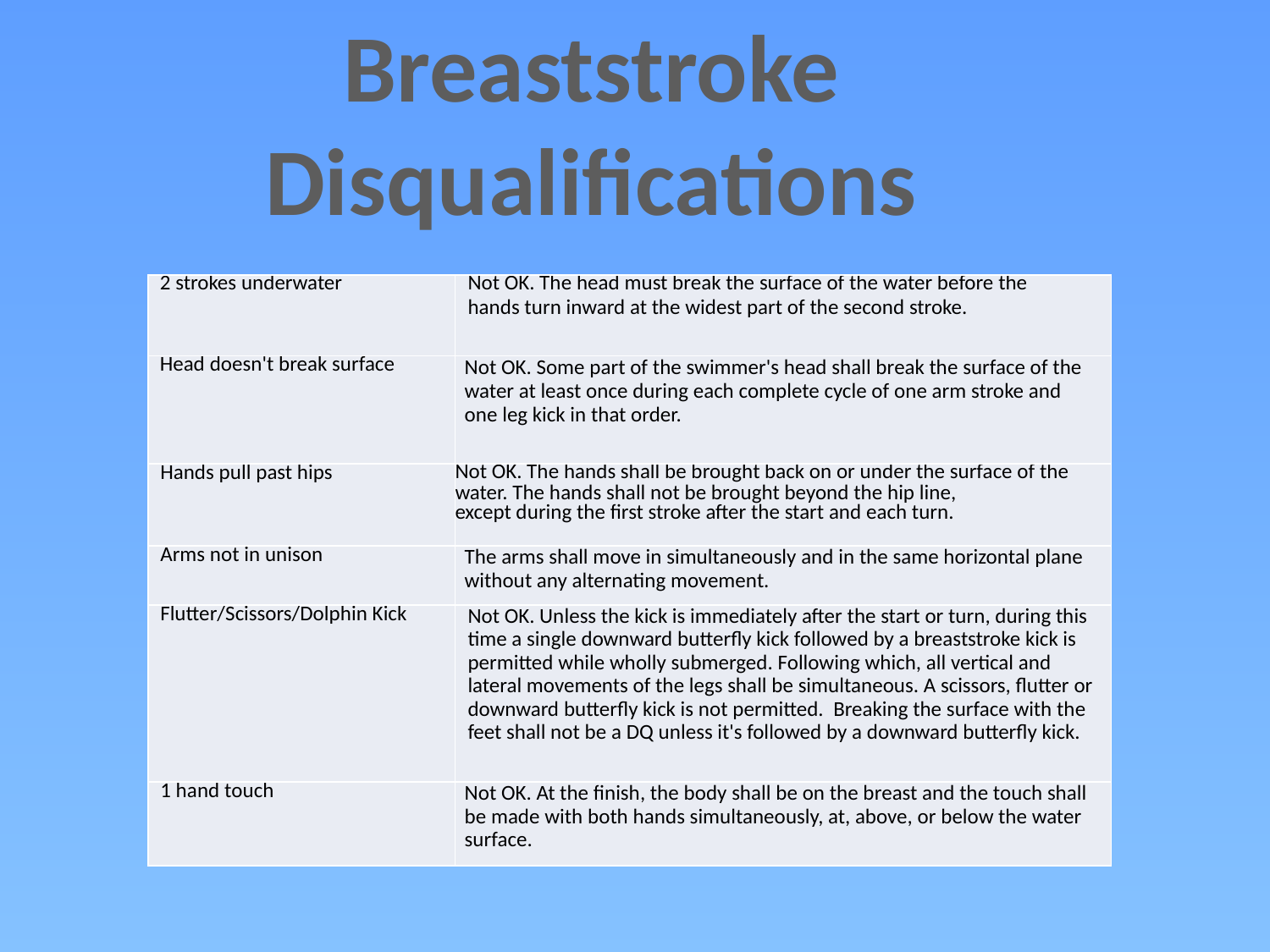

Breaststroke
Disqualifications
| 2 strokes underwater | Not OK. The head must break the surface of the water before the hands turn inward at the widest part of the second stroke. |
| --- | --- |
| Head doesn't break surface | Not OK. Some part of the swimmer's head shall break the surface of the water at least once during each complete cycle of one arm stroke and one leg kick in that order. |
| Hands pull past hips | Not OK. The hands shall be brought back on or under the surface of the water. The hands shall not be brought beyond the hip line, except during the first stroke after the start and each turn. |
| Arms not in unison | The arms shall move in simultaneously and in the same horizontal plane without any alternating movement. |
| Flutter/Scissors/Dolphin Kick | Not OK. Unless the kick is immediately after the start or turn, during this time a single downward butterfly kick followed by a breaststroke kick is permitted while wholly submerged. Following which, all vertical and lateral movements of the legs shall be simultaneous. A scissors, flutter or downward butterfly kick is not permitted. Breaking the surface with the feet shall not be a DQ unless it's followed by a downward butterfly kick. |
| 1 hand touch | Not OK. At the finish, the body shall be on the breast and the touch shall be made with both hands simultaneously, at, above, or below the water surface. |